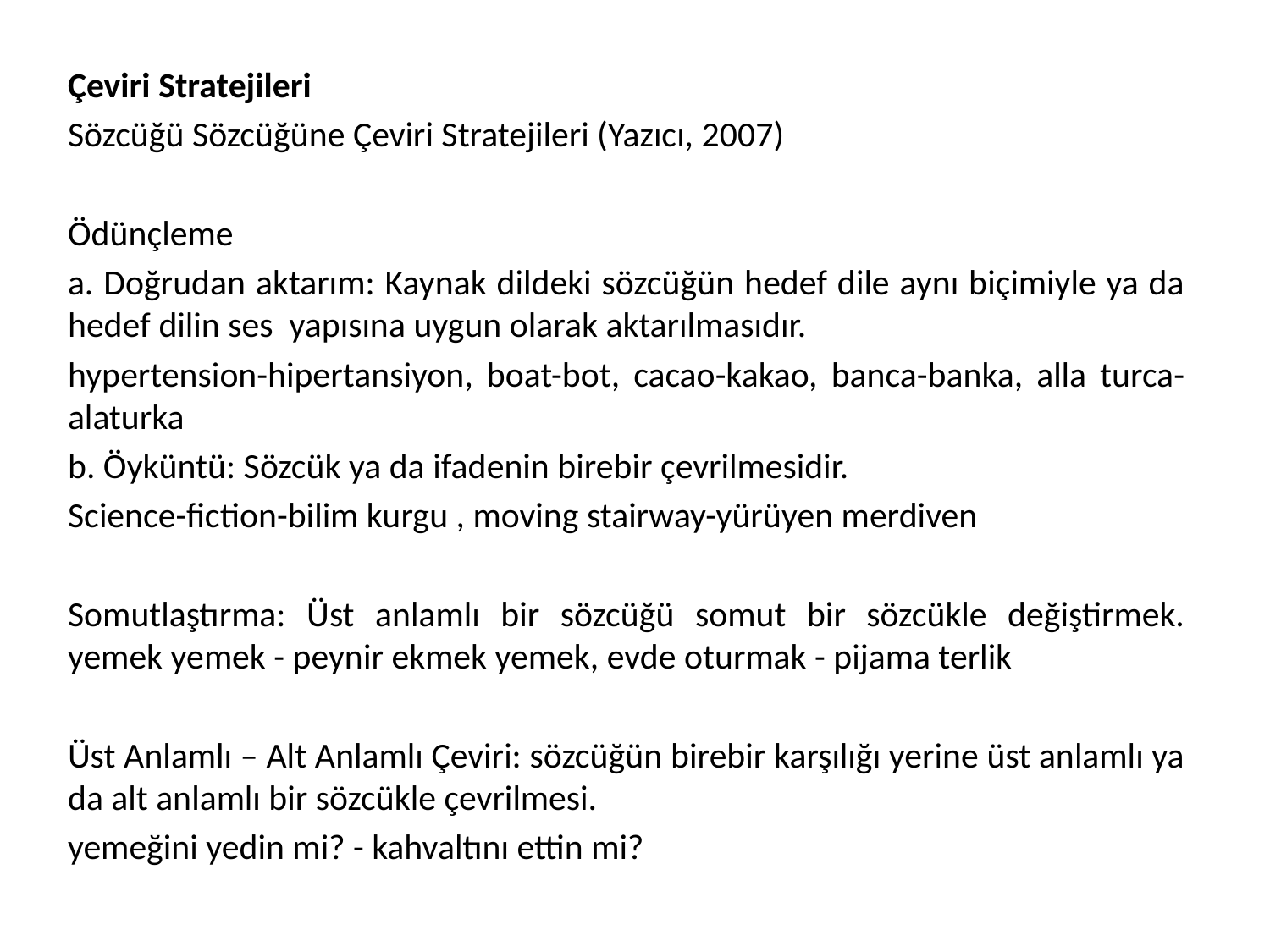

Çeviri Stratejileri
Sözcüğü Sözcüğüne Çeviri Stratejileri (Yazıcı, 2007)

Ödünçleme
a. Doğrudan aktarım: Kaynak dildeki sözcüğün hedef dile aynı biçimiyle ya da hedef dilin ses  yapısına uygun olarak aktarılmasıdır.
hypertension-hipertansiyon, boat-bot, cacao-kakao, banca-banka, alla turca-alaturka
b. Öyküntü: Sözcük ya da ifadenin birebir çevrilmesidir.
Science-fiction-bilim kurgu , moving stairway-yürüyen merdiven

Somutlaştırma: Üst anlamlı bir sözcüğü somut bir sözcükle değiştirmek. yemek yemek - peynir ekmek yemek, evde oturmak - pijama terlik

Üst Anlamlı – Alt Anlamlı Çeviri: sözcüğün birebir karşılığı yerine üst anlamlı ya da alt anlamlı bir sözcükle çevrilmesi.
yemeğini yedin mi? - kahvaltını ettin mi?